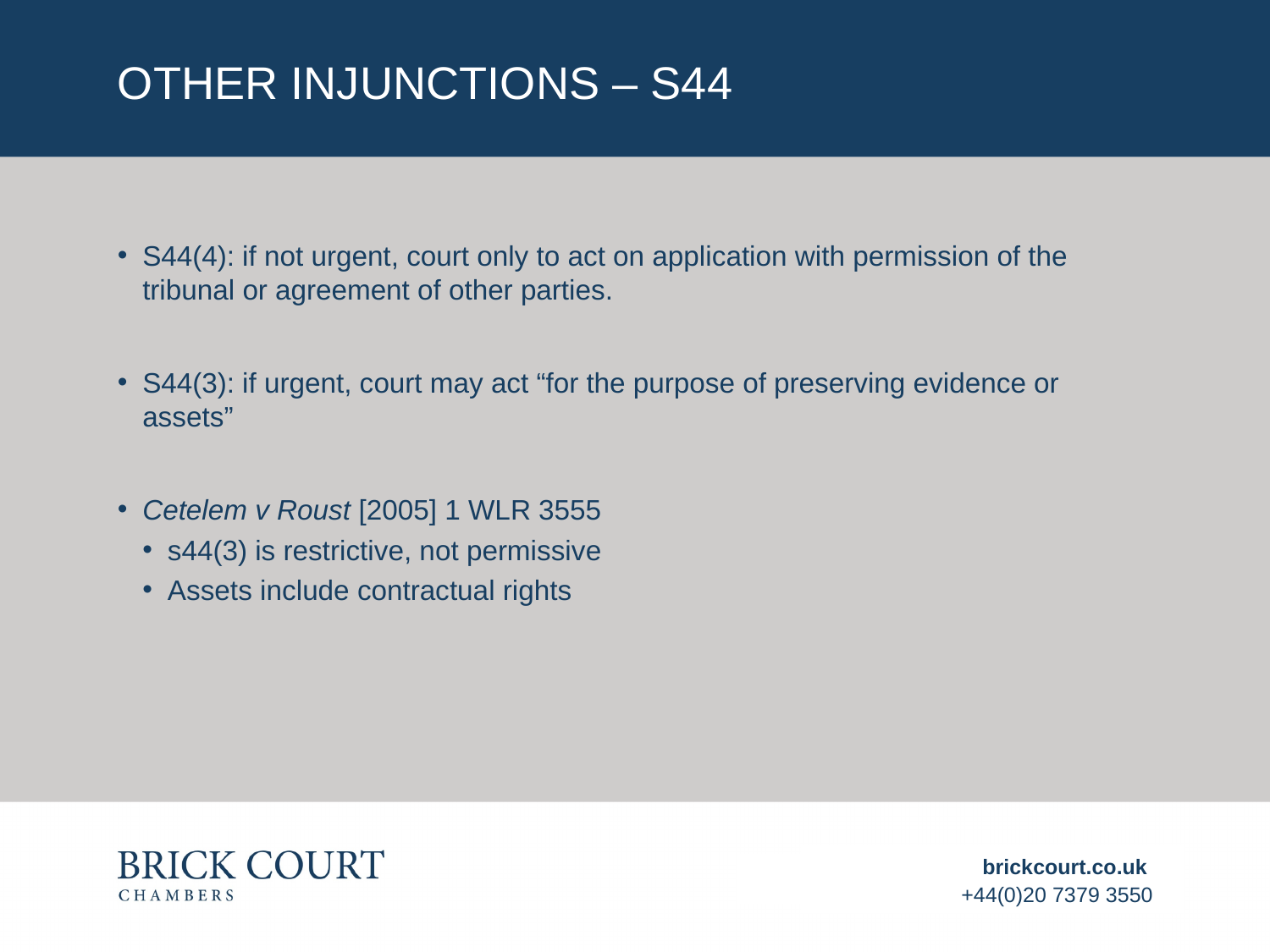

# Other injunctions – s44
S44(4): if not urgent, court only to act on application with permission of the tribunal or agreement of other parties.

S44(3): if urgent, court may act “for the purpose of preserving evidence or assets”

Cetelem v Roust [2005] 1 WLR 3555
s44(3) is restrictive, not permissive
Assets include contractual rights
brickcourt.co.uk
+44(0)20 7379 3550